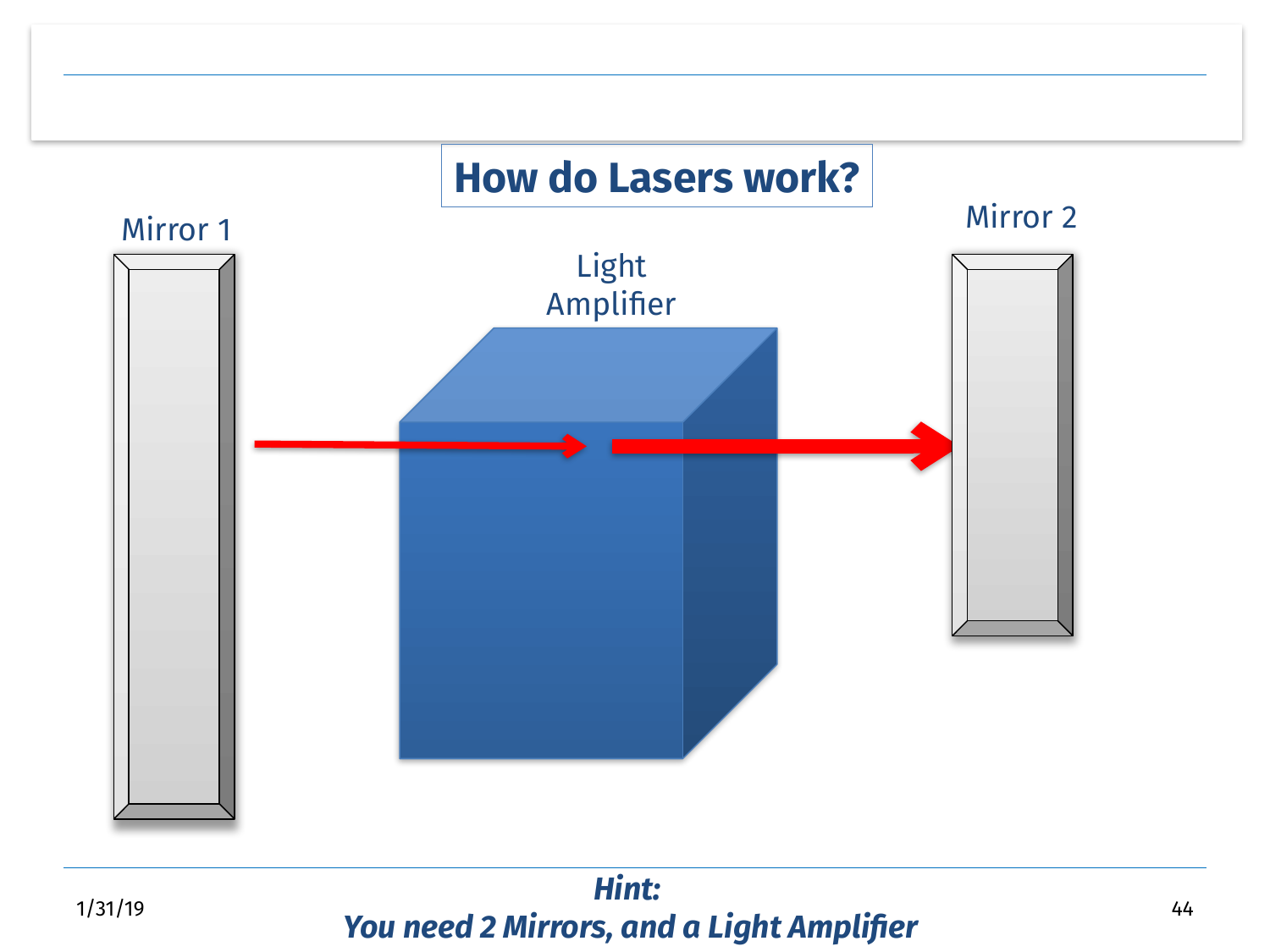

How do Lasers work?
Mirror 2
Mirror 1
Light
Amplifier

Hint:
You need 2 Mirrors, and a Light Amplifier
1/31/19
44